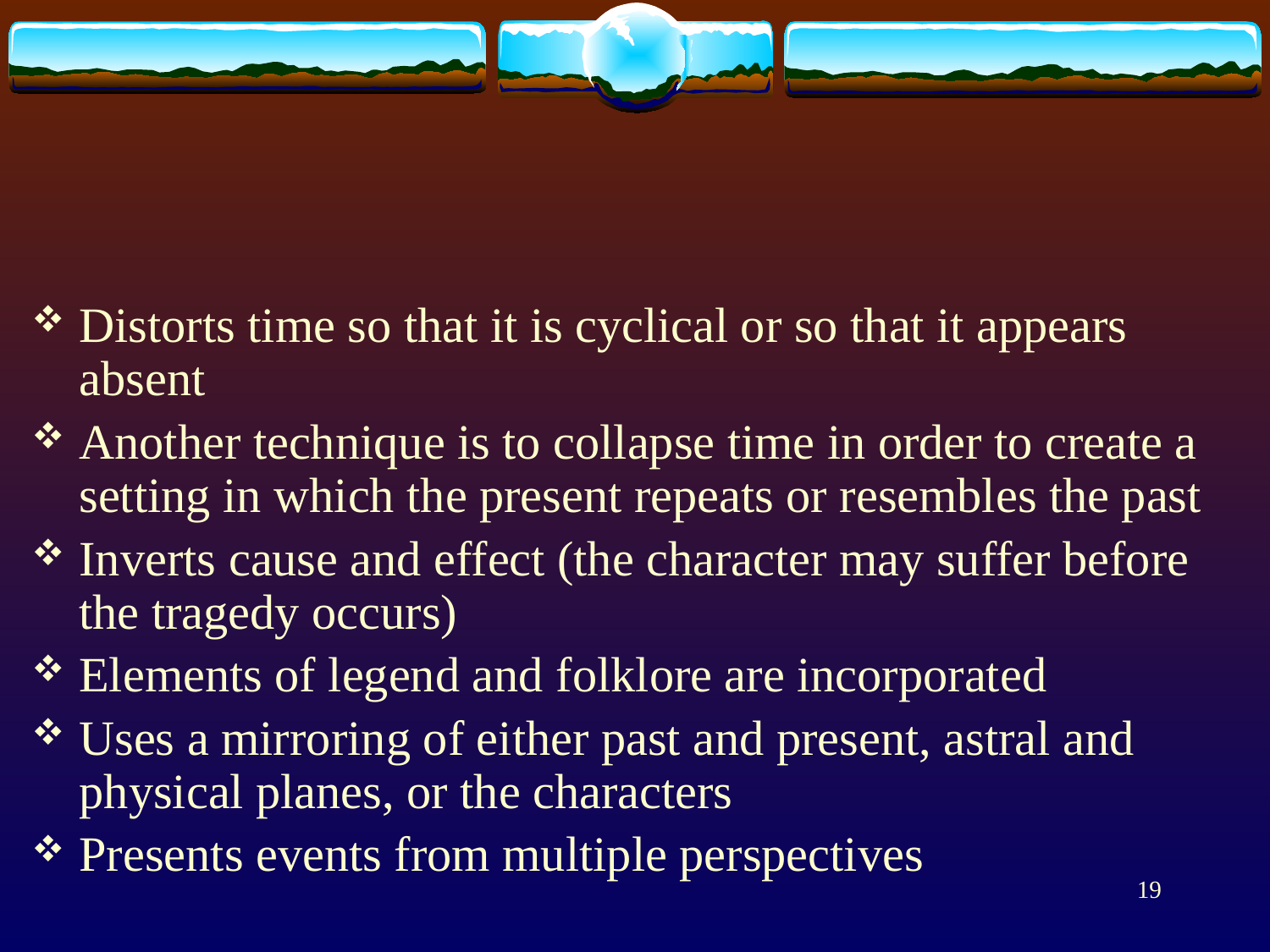

#
Distorts time so that it is cyclical or so that it appears absent
Another technique is to collapse time in order to create a setting in which the present repeats or resembles the past
Inverts cause and effect (the character may suffer before the tragedy occurs)
Elements of legend and folklore are incorporated
Uses a mirroring of either past and present, astral and physical planes, or the characters
Presents events from multiple perspectives

19